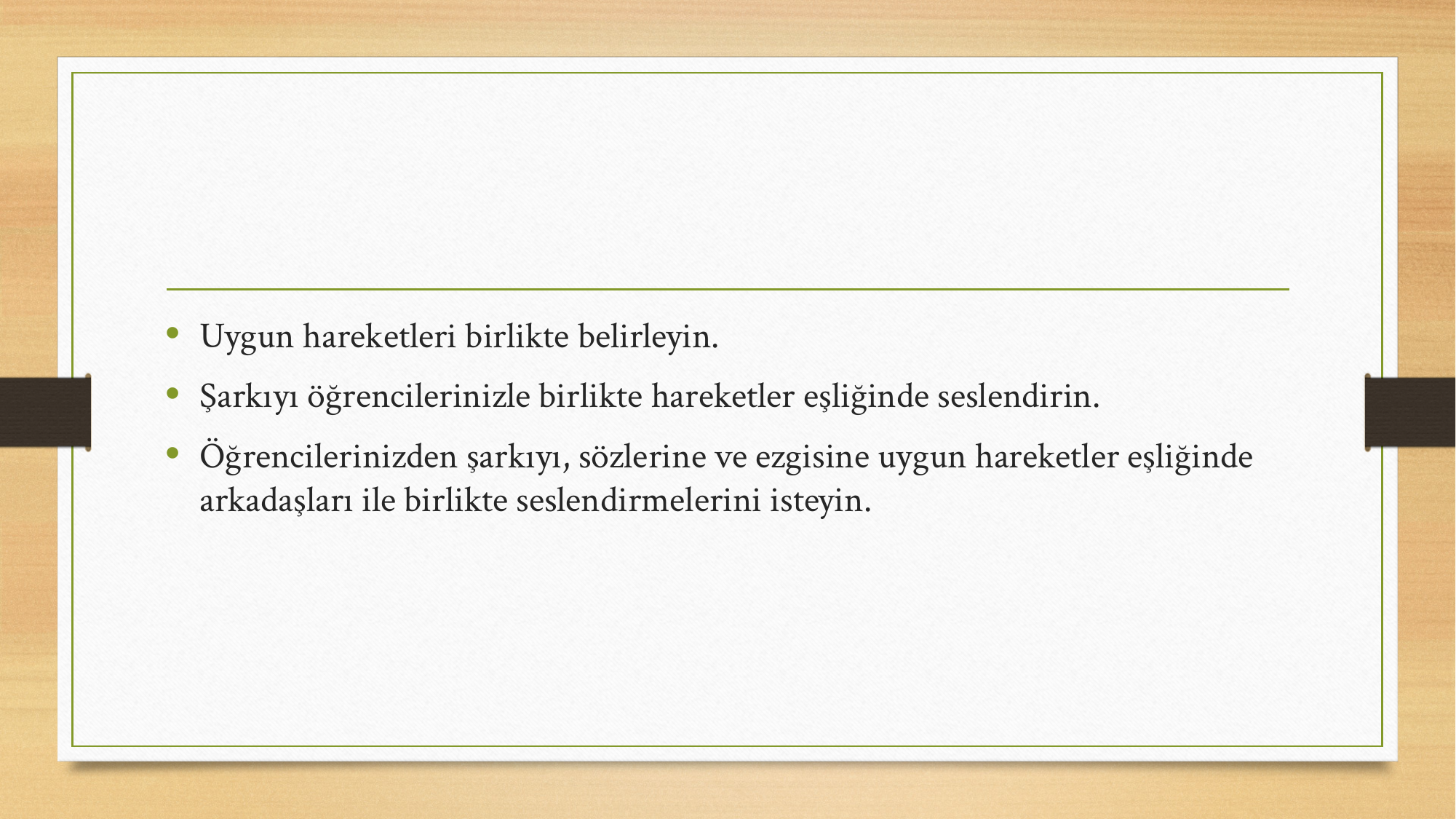

#
Uygun hareketleri birlikte belirleyin.
Şarkıyı öğrencilerinizle birlikte hareketler eşliğinde seslendirin.
Öğrencilerinizden şarkıyı, sözle­rine ve ezgisine uygun hareketler eşliğinde arkadaşları ile birlikte seslendirmelerini isteyin.